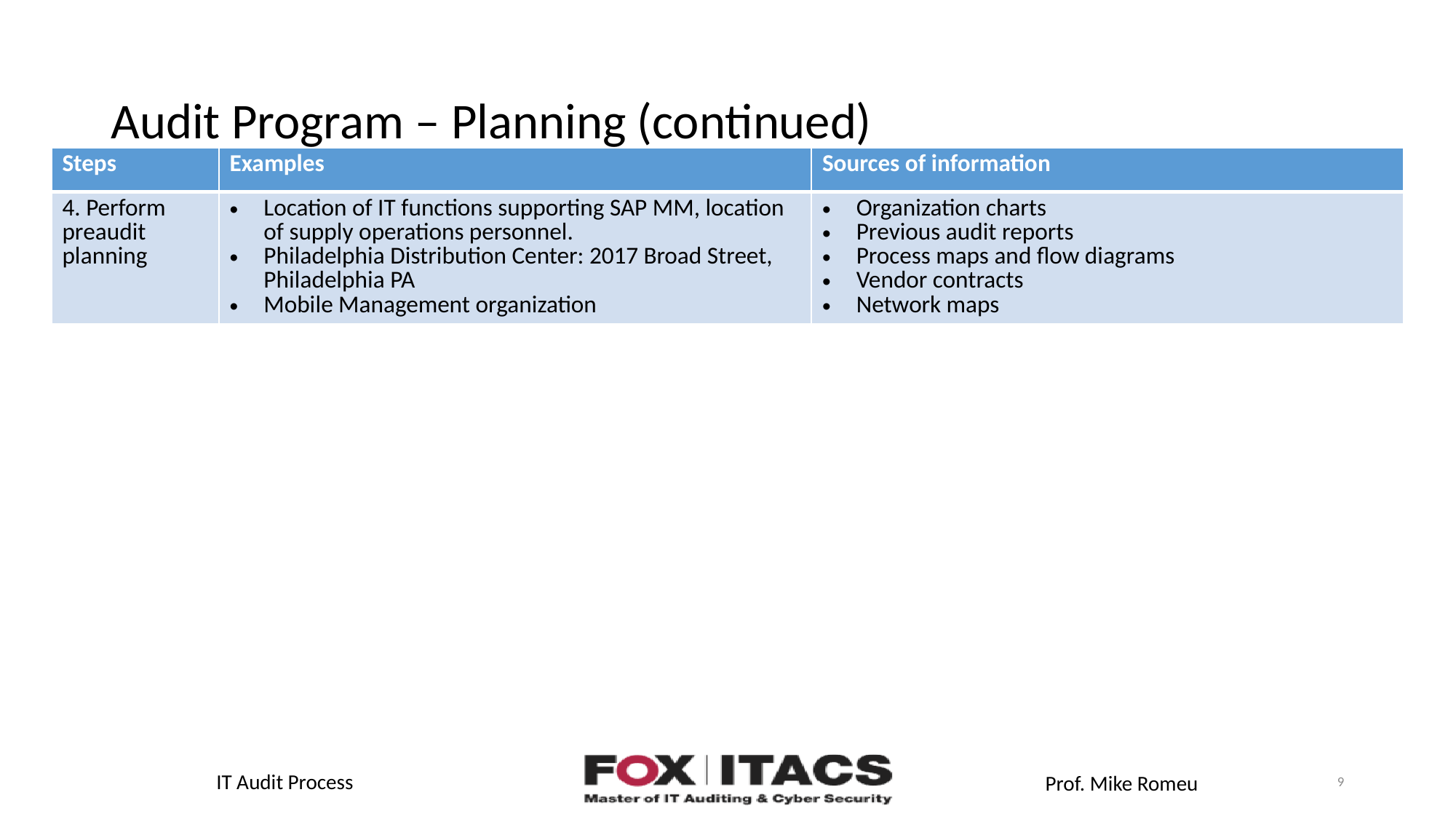

# Audit Program – Planning (continued)
| Steps | Examples | Sources of information |
| --- | --- | --- |
| 4. Perform preaudit planning | Location of IT functions supporting SAP MM, location of supply operations personnel. Philadelphia Distribution Center: 2017 Broad Street, Philadelphia PA Mobile Management organization | Organization charts Previous audit reports Process maps and flow diagrams Vendor contracts Network maps |
9